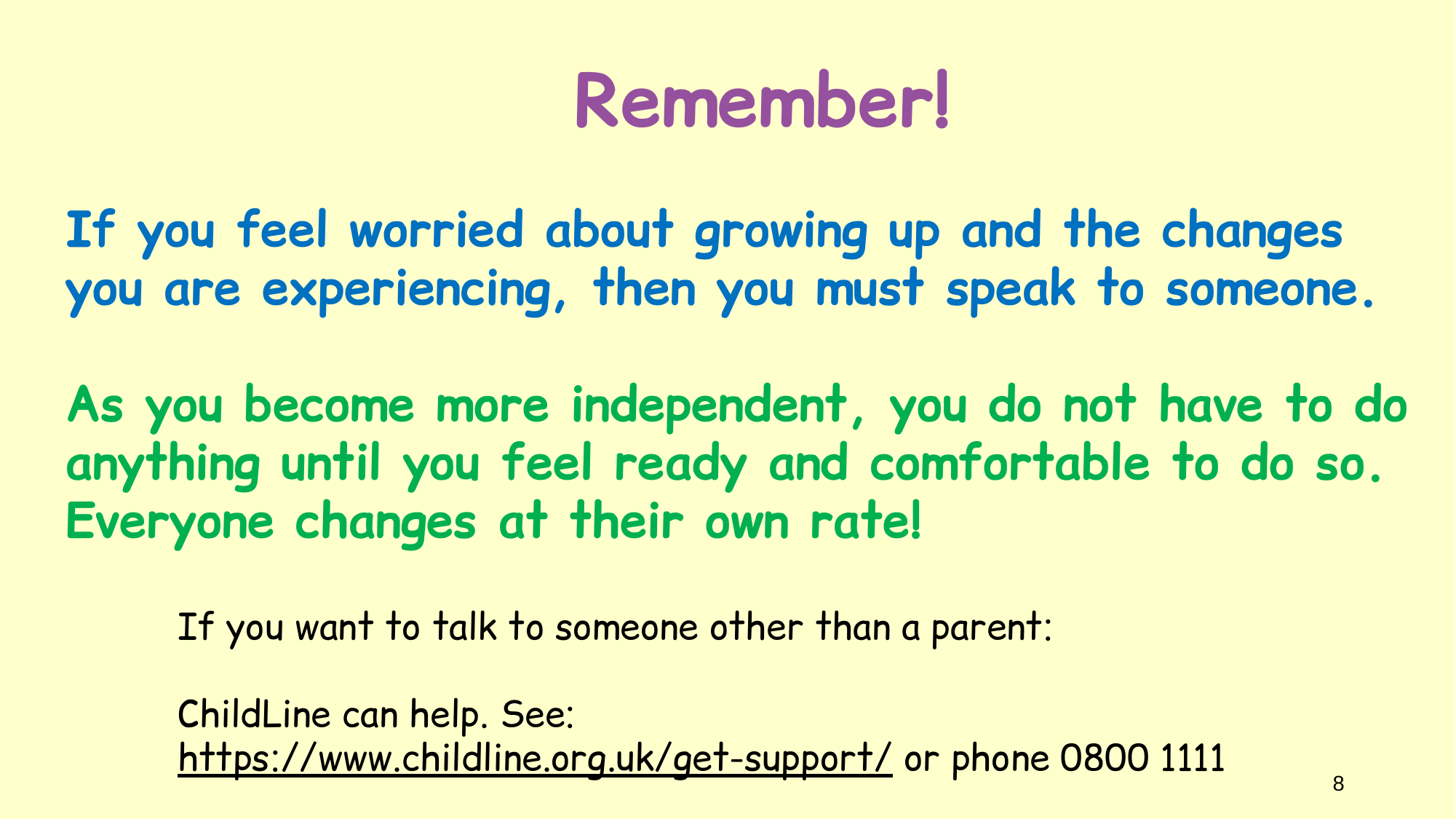

Remember!
If you feel worried about growing up and the changes you are experiencing, then you must speak to someone.

As you become more independent, you do not have to do anything until you feel ready and comfortable to do so.  Everyone changes at their own rate!
If you want to talk to someone other than a parent:

ChildLine can help. See:
https://www.childline.org.uk/get-support/ or phone 0800 1111
8